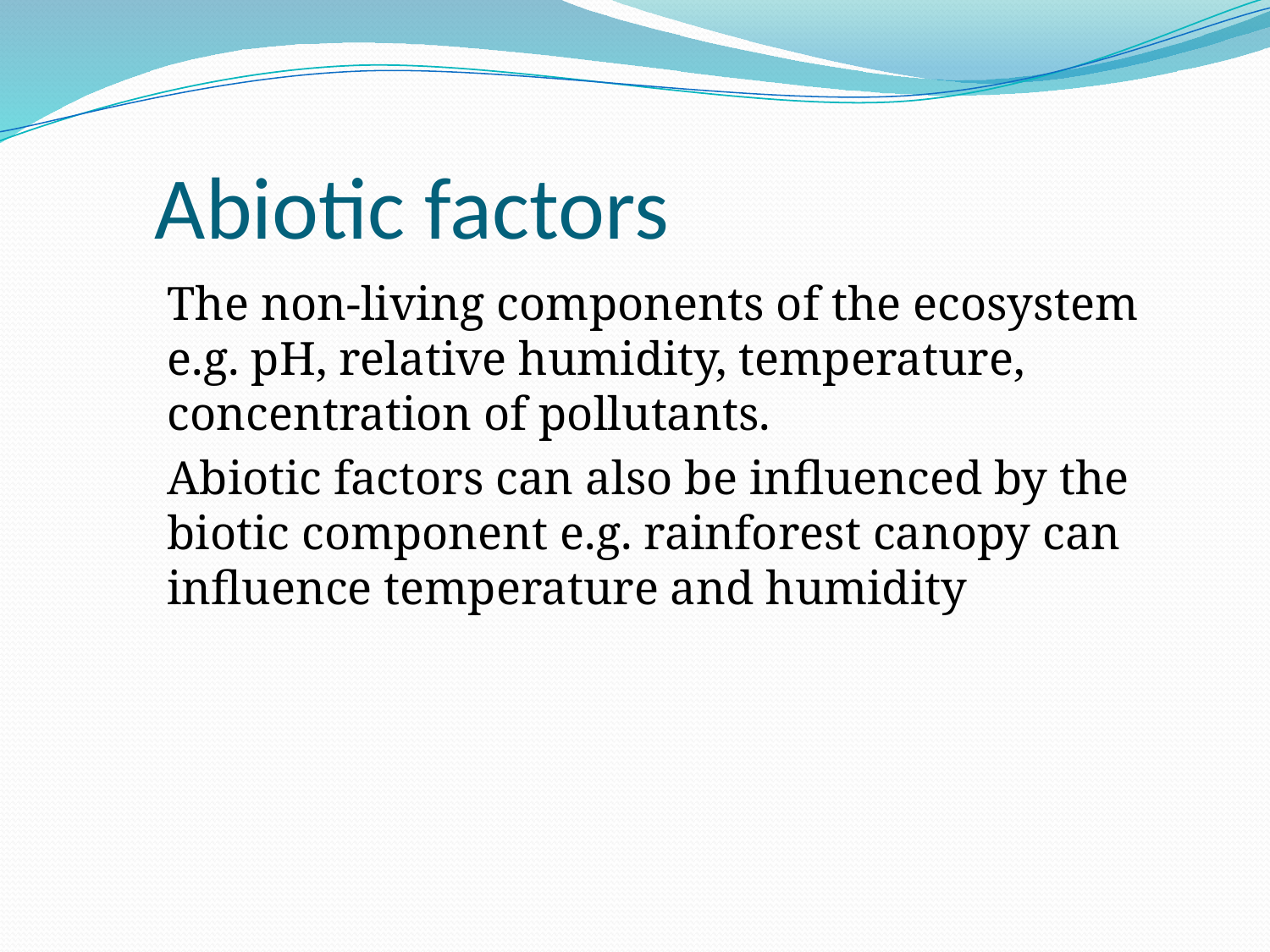

# Abiotic factors
The non-living components of the ecosystem e.g. pH, relative humidity, temperature, concentration of pollutants.
Abiotic factors can also be influenced by the biotic component e.g. rainforest canopy can influence temperature and humidity